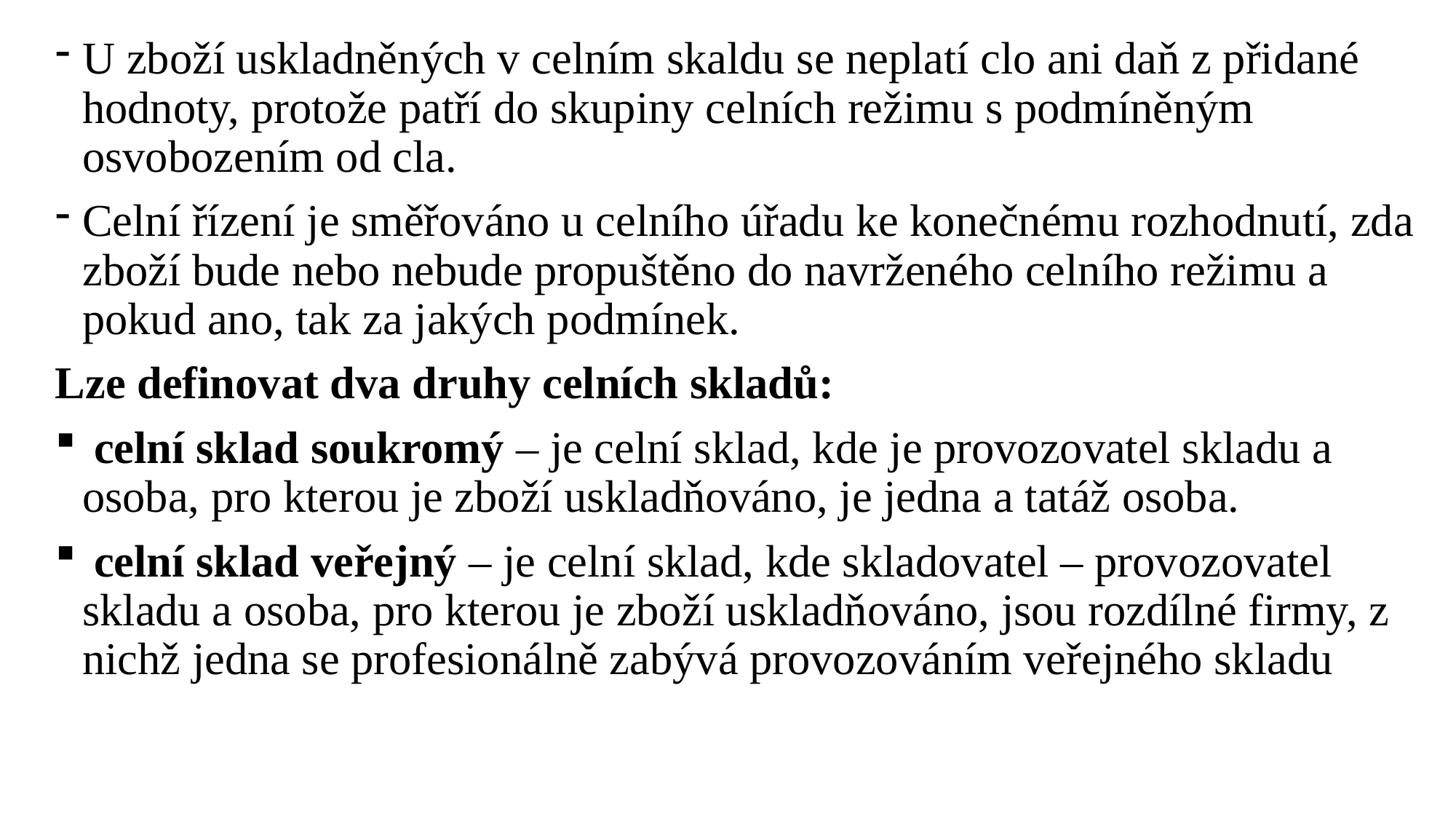

U zboží uskladněných v celním skaldu se neplatí clo ani daň z přidané hodnoty, protože patří do skupiny celních režimu s podmíněným osvobozením od cla.
Celní řízení je směřováno u celního úřadu ke konečnému rozhodnutí, zda zboží bude nebo nebude propuštěno do navrženého celního režimu a pokud ano, tak za jakých podmínek.
Lze definovat dva druhy celních skladů:
 celní sklad soukromý – je celní sklad, kde je provozovatel skladu a osoba, pro kterou je zboží uskladňováno, je jedna a tatáž osoba.
 celní sklad veřejný – je celní sklad, kde skladovatel – provozovatel skladu a osoba, pro kterou je zboží uskladňováno, jsou rozdílné firmy, z nichž jedna se profesionálně zabývá provozováním veřejného skladu